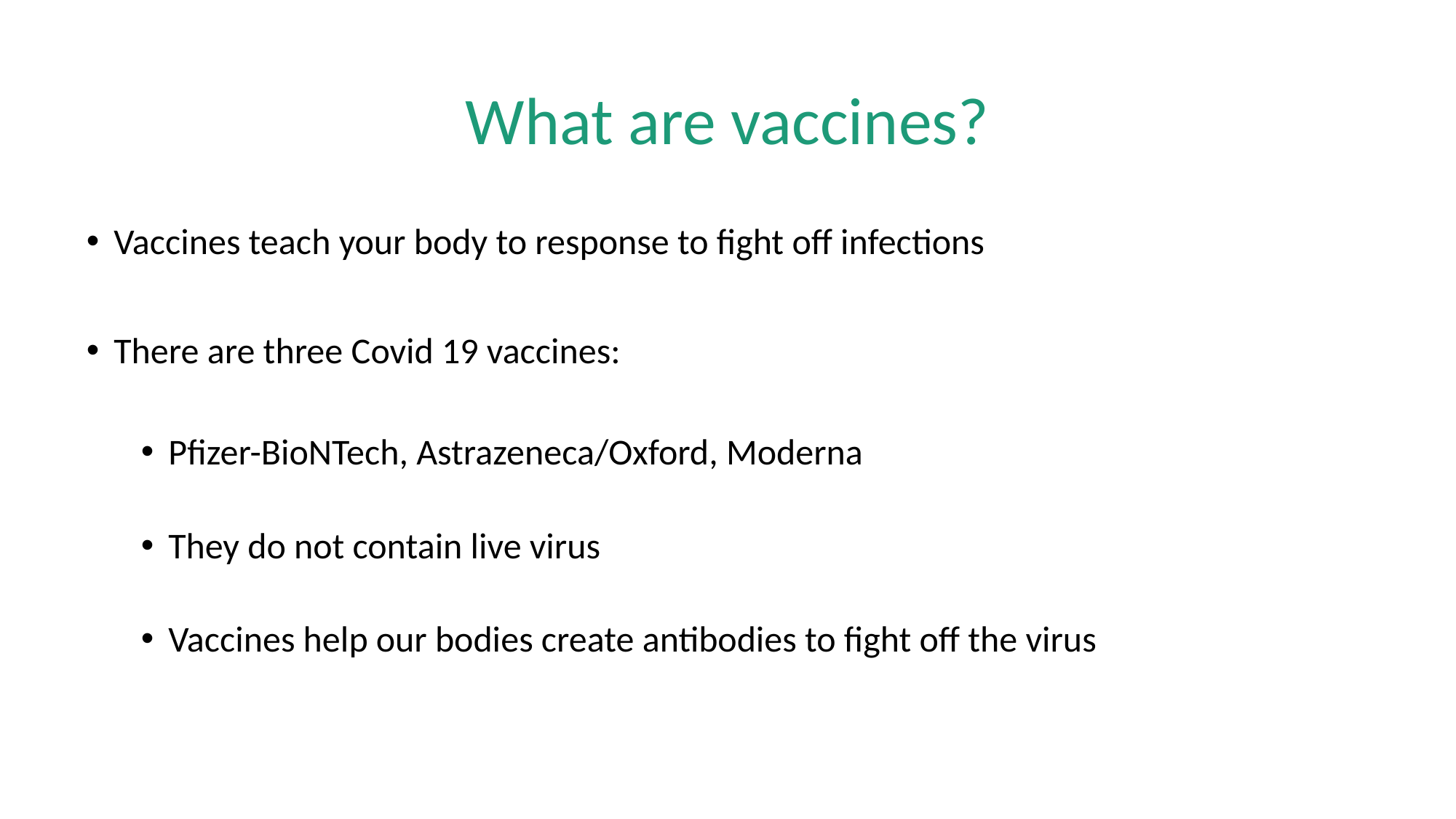

# What are vaccines?
Vaccines teach your body to response to fight off infections

There are three Covid 19 vaccines:

Pfizer-BioNTech, Astrazeneca/Oxford, Moderna

They do not contain live virus

Vaccines help our bodies create antibodies to fight off the virus